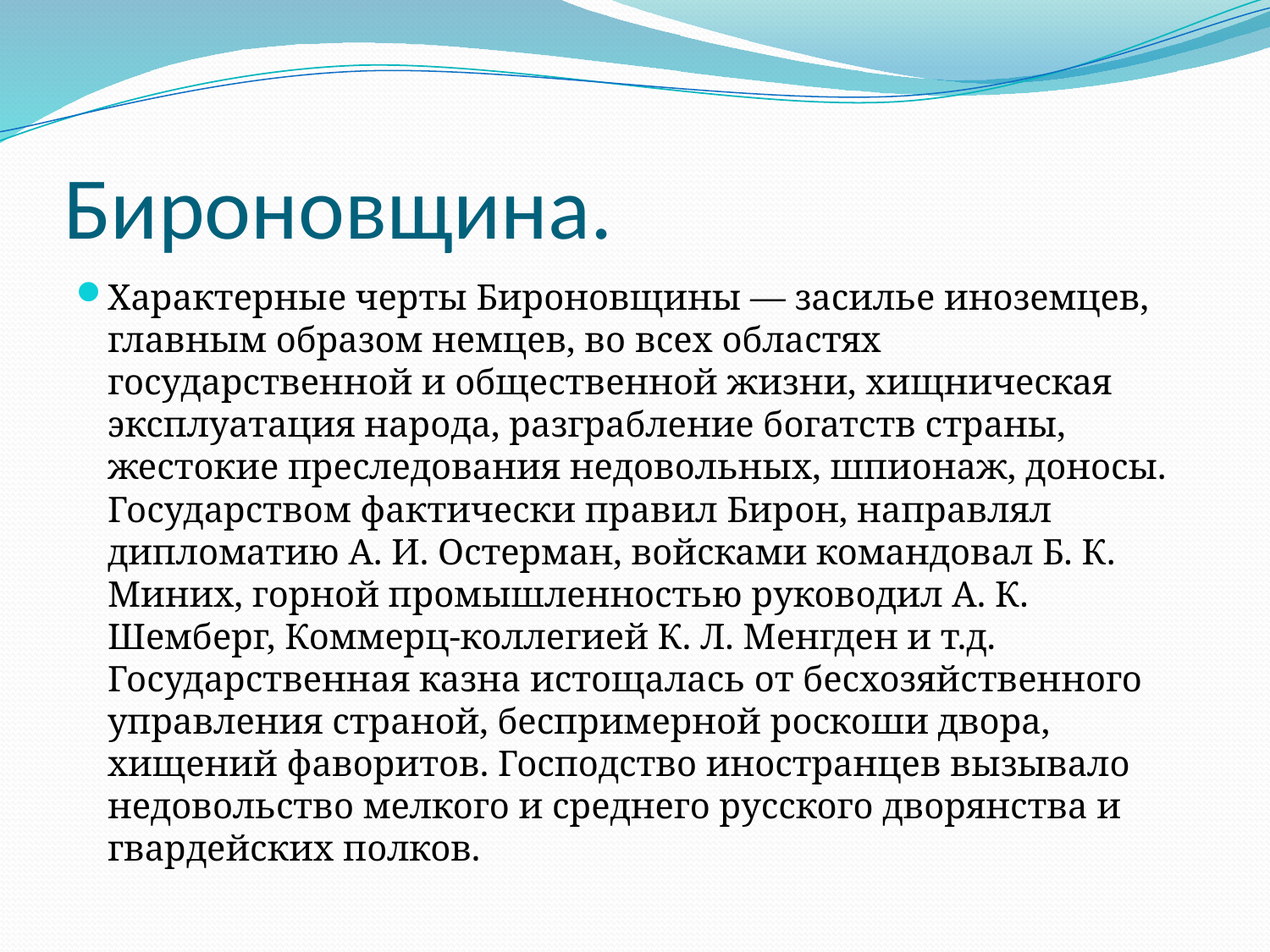

# Бироновщина.
Характерные черты Бироновщины — засилье иноземцев, главным образом немцев, во всех областях государственной и общественной жизни, хищническая эксплуатация народа, разграбление богатств страны, жестокие преследования недовольных, шпионаж, доносы. Государством фактически правил Бирон, направлял дипломатию А. И. Остерман, войсками командовал Б. К. Миних, горной промышленностью руководил А. К. Шемберг, Коммерц-коллегией К. Л. Менгден и т.д. Государственная казна истощалась от бесхозяйственного управления страной, беспримерной роскоши двора, хищений фаворитов. Господство иностранцев вызывало недовольство мелкого и среднего русского дворянства и гвардейских полков.